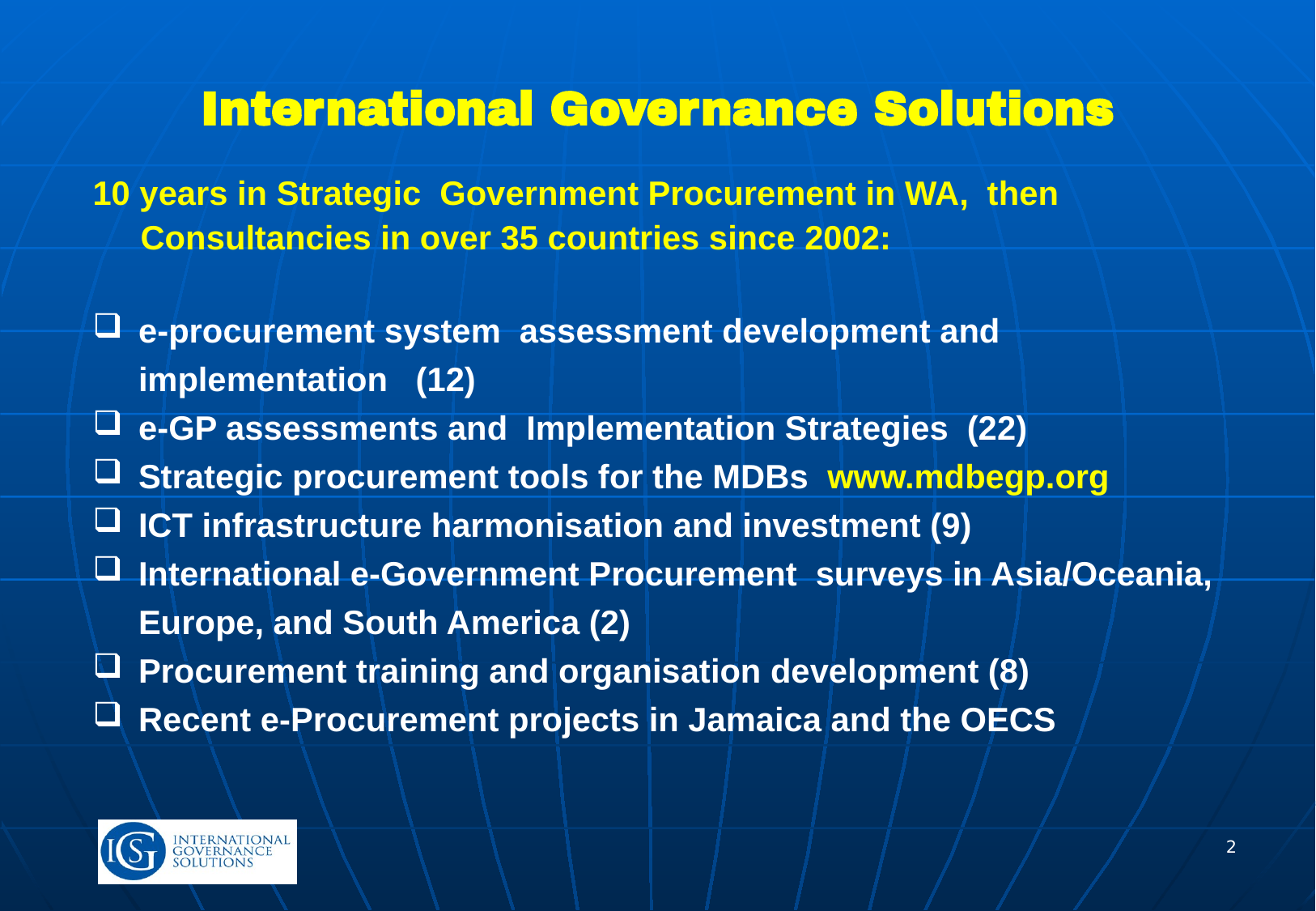

# International Governance Solutions
10 years in Strategic  Government Procurement in WA,  then Consultancies in over 35 countries since 2002:

e-procurement system  assessment development and implementation   (12)
e-GP assessments and  Implementation Strategies  (22)
Strategic procurement tools for the MDBs  www.mdbegp.org
ICT infrastructure harmonisation and investment (9)
International e-Government Procurement  surveys in Asia/Oceania, Europe, and South America (2)
Procurement training and organisation development (8)
Recent e-Procurement projects in Jamaica and the OECS

2